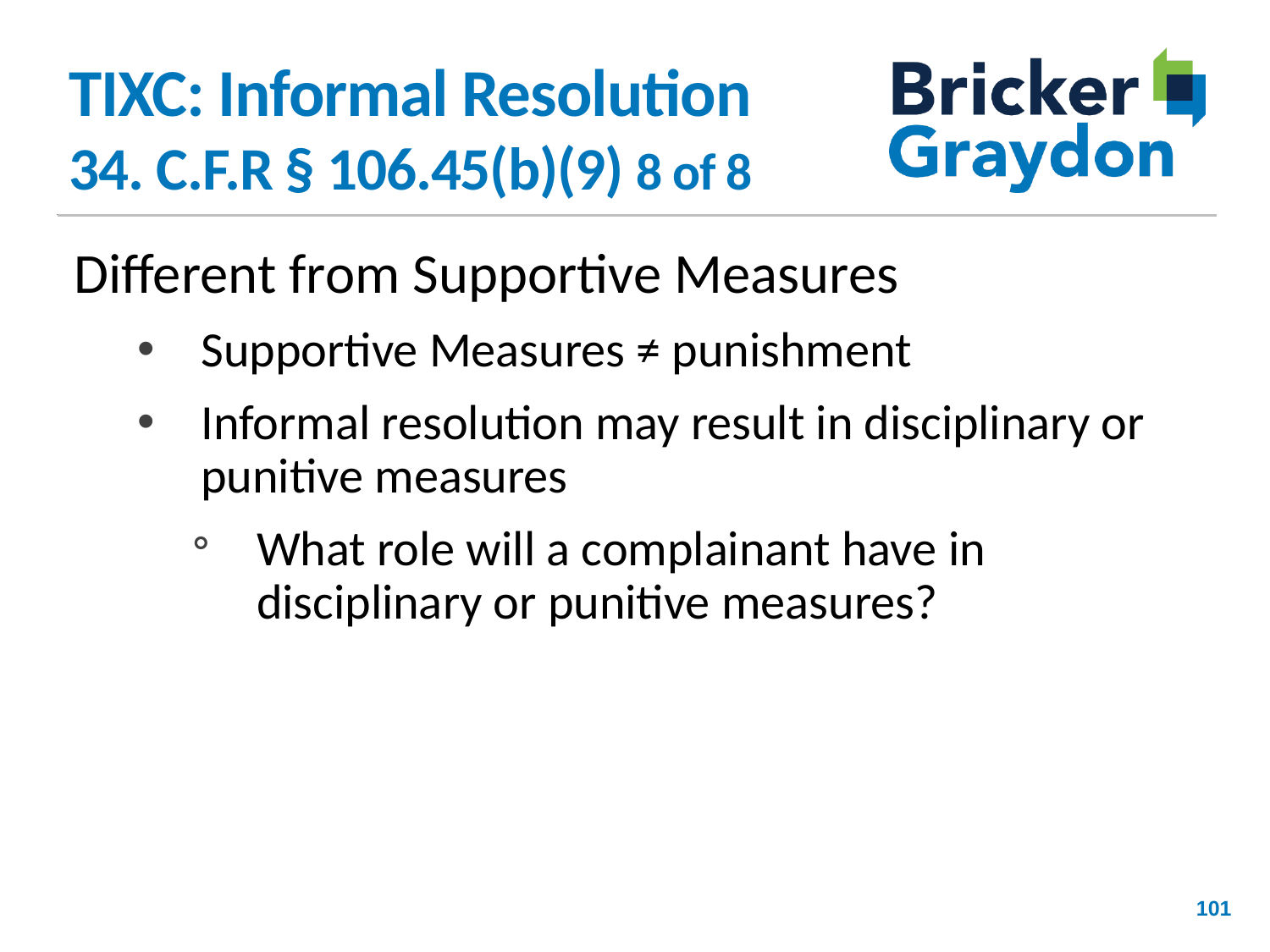

# TIXC: Informal Resolution 34. C.F.R § 106.45(b)(9) 8 of 8
Different from Supportive Measures
Supportive Measures ≠ punishment
Informal resolution may result in disciplinary or punitive measures
What role will a complainant have in disciplinary or punitive measures?

101